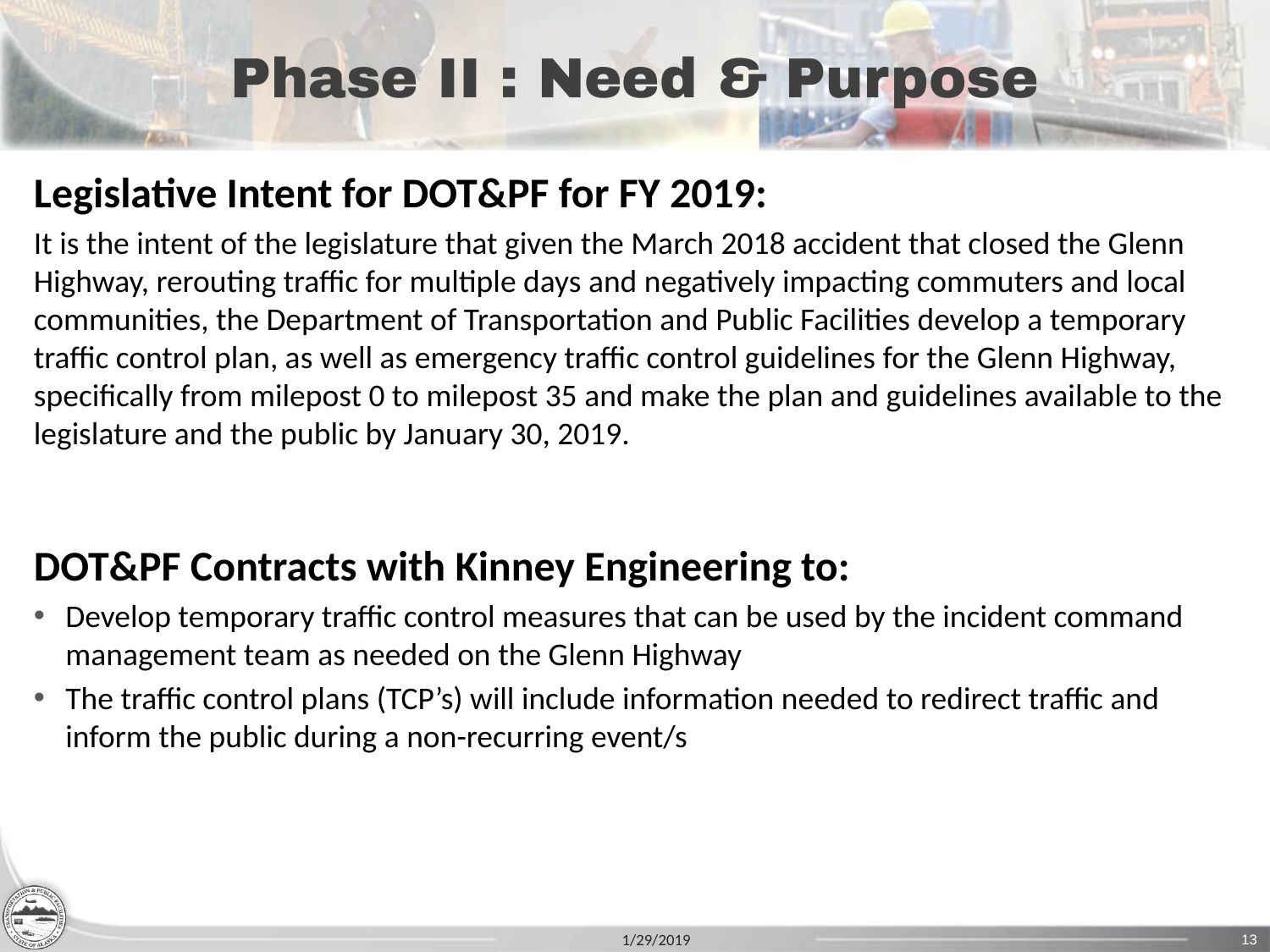

# Phase II : Need & Purpose
Legislative Intent for DOT&PF for FY 2019:
It is the intent of the legislature that given the March 2018 accident that closed the Glenn Highway, rerouting traffic for multiple days and negatively impacting commuters and local communities, the Department of Transportation and Public Facilities develop a temporary traffic control plan, as well as emergency traffic control guidelines for the Glenn Highway, specifically from milepost 0 to milepost 35 and make the plan and guidelines available to the legislature and the public by January 30, 2019.

DOT&PF Contracts with Kinney Engineering to:
Develop temporary traffic control measures that can be used by the incident command management team as needed on the Glenn Highway
The traffic control plans (TCP’s) will include information needed to redirect traffic and inform the public during a non-recurring event/s

1/29/2019